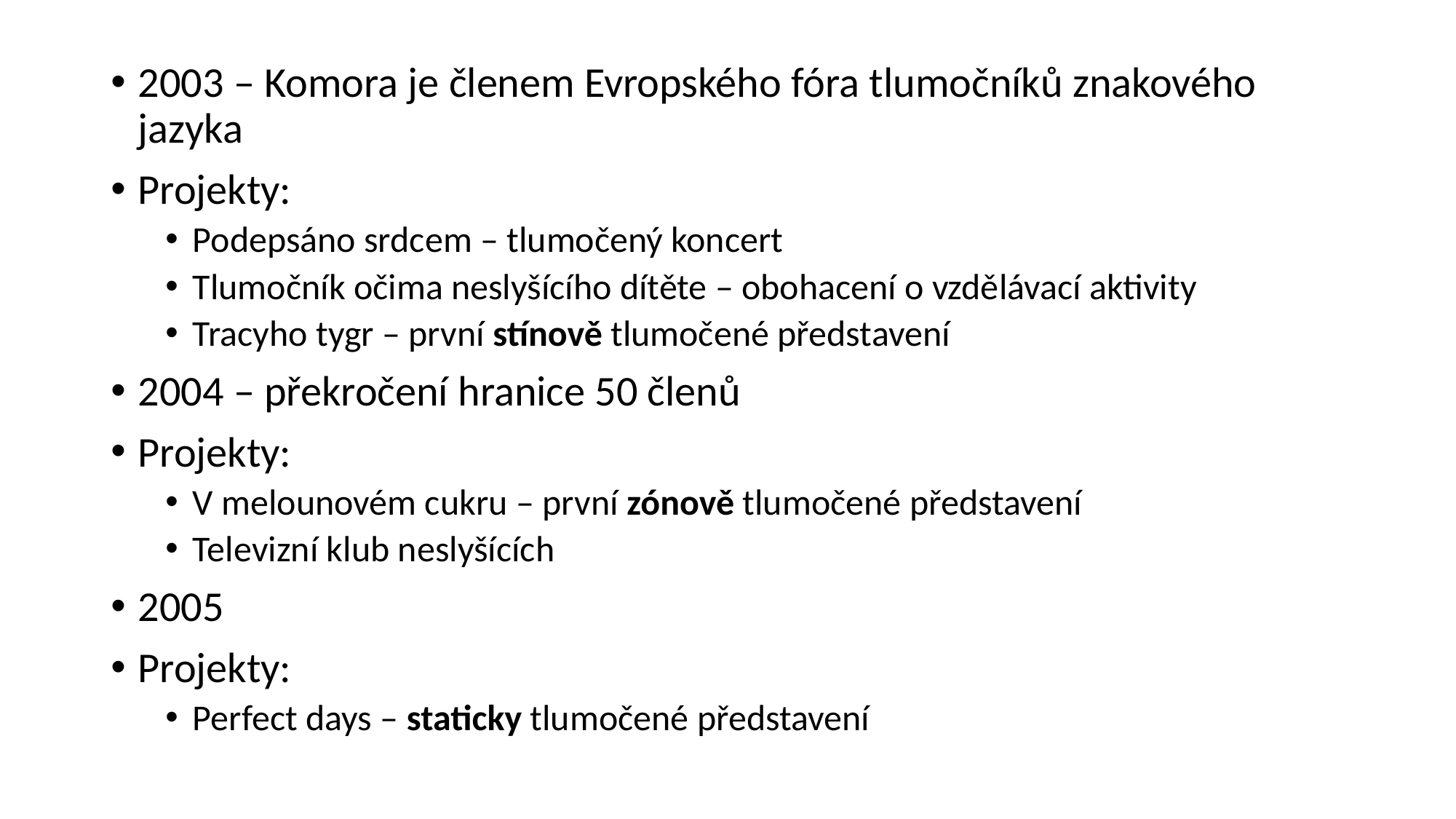

2003 – Komora je členem Evropského fóra tlumočníků znakového jazyka
Projekty:
Podepsáno srdcem – tlumočený koncert
Tlumočník očima neslyšícího dítěte – obohacení o vzdělávací aktivity
Tracyho tygr – první stínově tlumočené představení
2004 – překročení hranice 50 členů
Projekty:
V melounovém cukru – první zónově tlumočené představení
Televizní klub neslyšících
2005
Projekty:
Perfect days – staticky tlumočené představení